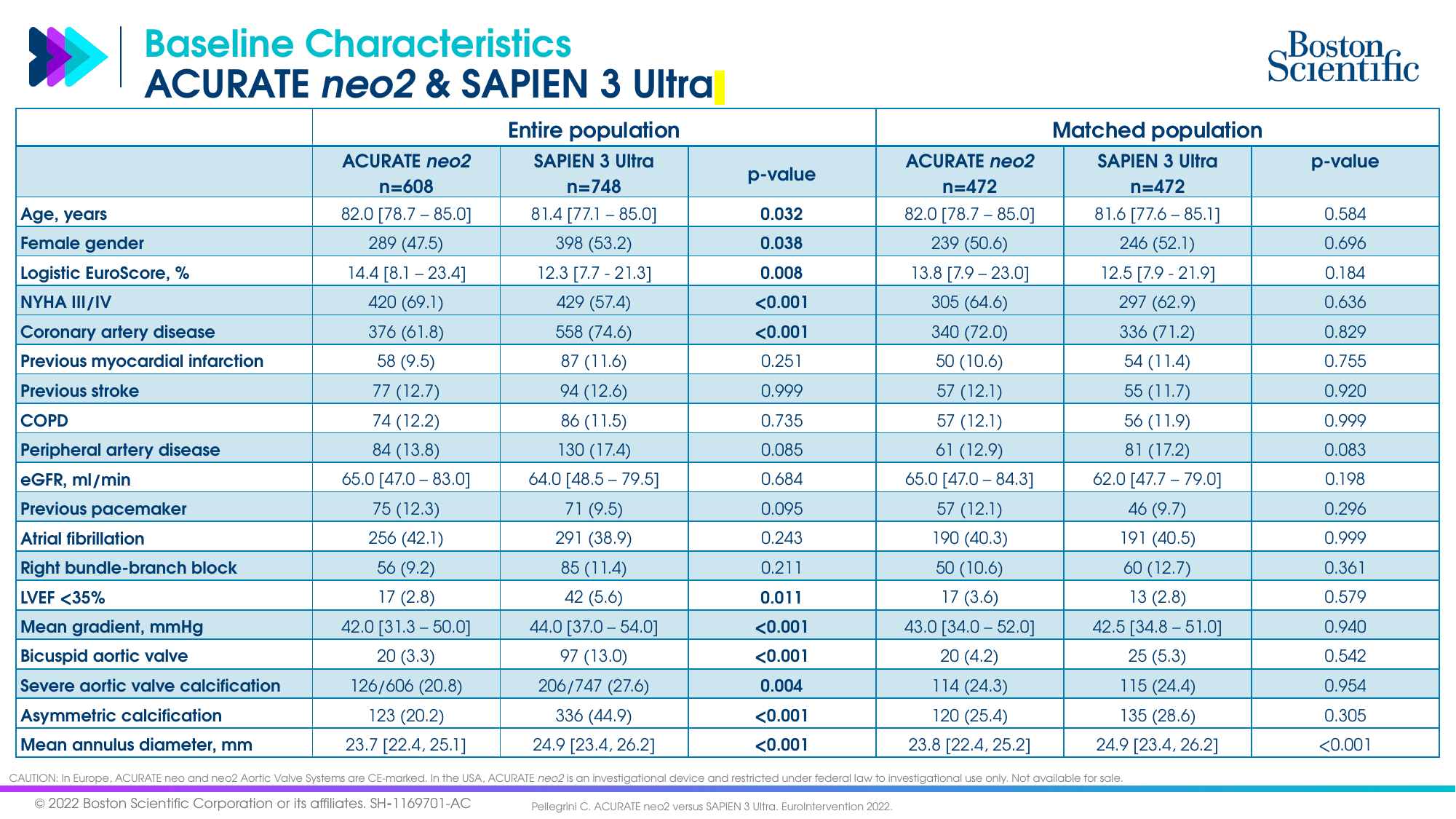

Baseline Characteristics
ACURATE neo2 & SAPIEN 3 Ultra
|  | Entire population |  |  | Matched population |  |  |
| --- | --- | --- | --- | --- | --- | --- |
|  | ACURATE neo2 n=608 | SAPIEN 3 Ultra n=748 | p-value | ACURATE neo2 n=472 | SAPIEN 3 Ultra n=472 | p-value |
| Age, years | 82.0 [78.7 – 85.0] | 81.4 [77.1 – 85.0] | 0.032 | 82.0 [78.7 – 85.0] | 81.6 [77.6 – 85.1] | 0.584 |
| Female gender | 289 (47.5) | 398 (53.2) | 0.038 | 239 (50.6) | 246 (52.1) | 0.696 |
| Logistic EuroScore, % | 14.4 [8.1 – 23.4] | 12.3 [7.7 - 21.3] | 0.008 | 13.8 [7.9 – 23.0] | 12.5 [7.9 - 21.9] | 0.184 |
| NYHA III/IV | 420 (69.1) | 429 (57.4) | <0.001 | 305 (64.6) | 297 (62.9) | 0.636 |
| Coronary artery disease | 376 (61.8) | 558 (74.6) | <0.001 | 340 (72.0) | 336 (71.2) | 0.829 |
| Previous myocardial infarction | 58 (9.5) | 87 (11.6) | 0.251 | 50 (10.6) | 54 (11.4) | 0.755 |
| Previous stroke | 77 (12.7) | 94 (12.6) | 0.999 | 57 (12.1) | 55 (11.7) | 0.920 |
| COPD | 74 (12.2) | 86 (11.5) | 0.735 | 57 (12.1) | 56 (11.9) | 0.999 |
| Peripheral artery disease | 84 (13.8) | 130 (17.4) | 0.085 | 61 (12.9) | 81 (17.2) | 0.083 |
| eGFR, ml/min | 65.0 [47.0 – 83.0] | 64.0 [48.5 – 79.5] | 0.684 | 65.0 [47.0 – 84.3] | 62.0 [47.7 – 79.0] | 0.198 |
| Previous pacemaker | 75 (12.3) | 71 (9.5) | 0.095 | 57 (12.1) | 46 (9.7) | 0.296 |
| Atrial fibrillation | 256 (42.1) | 291 (38.9) | 0.243 | 190 (40.3) | 191 (40.5) | 0.999 |
| Right bundle-branch block | 56 (9.2) | 85 (11.4) | 0.211 | 50 (10.6) | 60 (12.7) | 0.361 |
| LVEF <35% | 17 (2.8) | 42 (5.6) | 0.011 | 17 (3.6) | 13 (2.8) | 0.579 |
| Mean gradient, mmHg | 42.0 [31.3 – 50.0] | 44.0 [37.0 – 54.0] | <0.001 | 43.0 [34.0 – 52.0] | 42.5 [34.8 – 51.0] | 0.940 |
| Bicuspid aortic valve | 20 (3.3) | 97 (13.0) | <0.001 | 20 (4.2) | 25 (5.3) | 0.542 |
| Severe aortic valve calcification | 126/606 (20.8) | 206/747 (27.6) | 0.004 | 114 (24.3) | 115 (24.4) | 0.954 |
| Asymmetric calcification | 123 (20.2) | 336 (44.9) | <0.001 | 120 (25.4) | 135 (28.6) | 0.305 |
| Mean annulus diameter, mm | 23.7 [22.4, 25.1] | 24.9 [23.4, 26.2] | <0.001 | 23.8 [22.4, 25.2] | 24.9 [23.4, 26.2] | <0.001 |
CAUTION: In Europe, ACURATE neo and neo2 Aortic Valve Systems are CE-marked. In the USA, ACURATE neo2 is an investigational device and restricted under federal law to investigational use only. Not available for sale.
Pellegrini C. ACURATE neo2 versus SAPIEN 3 Ultra. EuroIntervention 2022.